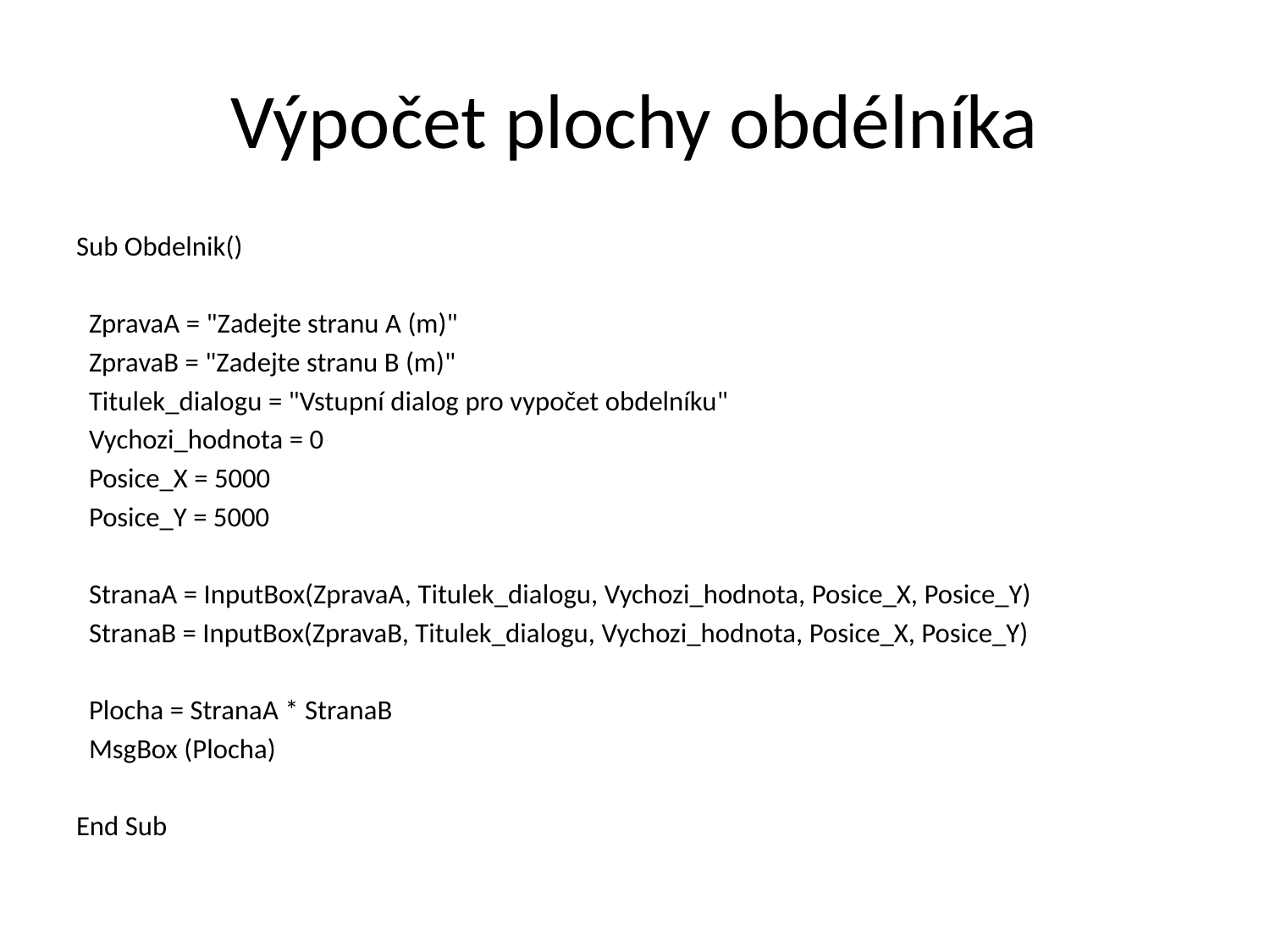

# Výpočet plochy obdélníka
Sub Obdelnik()

  ZpravaA = "Zadejte stranu A (m)"
  ZpravaB = "Zadejte stranu B (m)"
  Titulek_dialogu = "Vstupní dialog pro vypočet obdelníku"
  Vychozi_hodnota = 0
  Posice_X = 5000
  Posice_Y = 5000

  StranaA = InputBox(ZpravaA, Titulek_dialogu, Vychozi_hodnota, Posice_X, Posice_Y)
  StranaB = InputBox(ZpravaB, Titulek_dialogu, Vychozi_hodnota, Posice_X, Posice_Y)

  Plocha = StranaA * StranaB
  MsgBox (Plocha)

End Sub